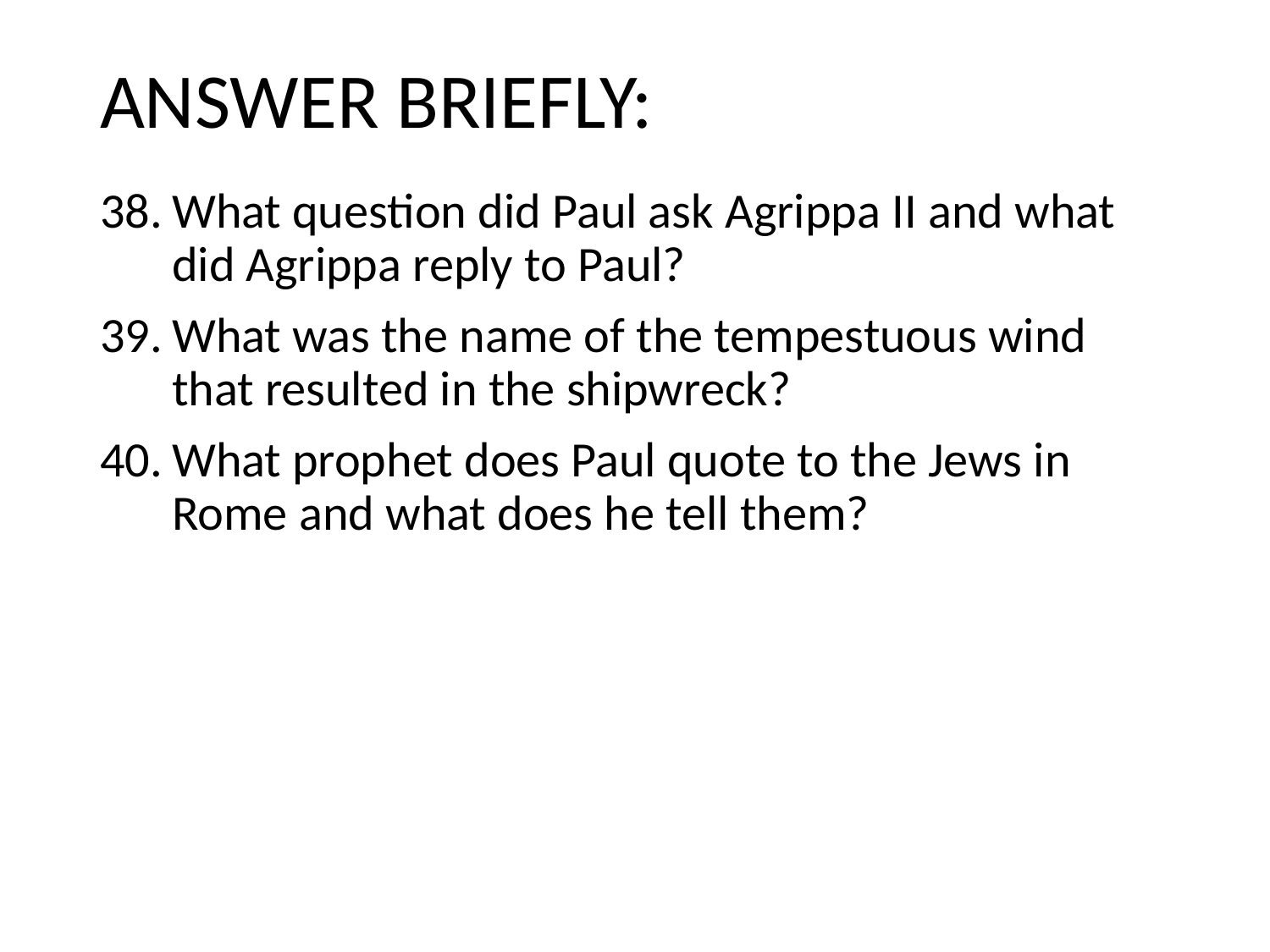

# ANSWER BRIEFLY:
38.	What question did Paul ask Agrippa II and what did Agrippa reply to Paul?
39.	What was the name of the tempestuous wind that resulted in the shipwreck?
40.	What prophet does Paul quote to the Jews in Rome and what does he tell them?